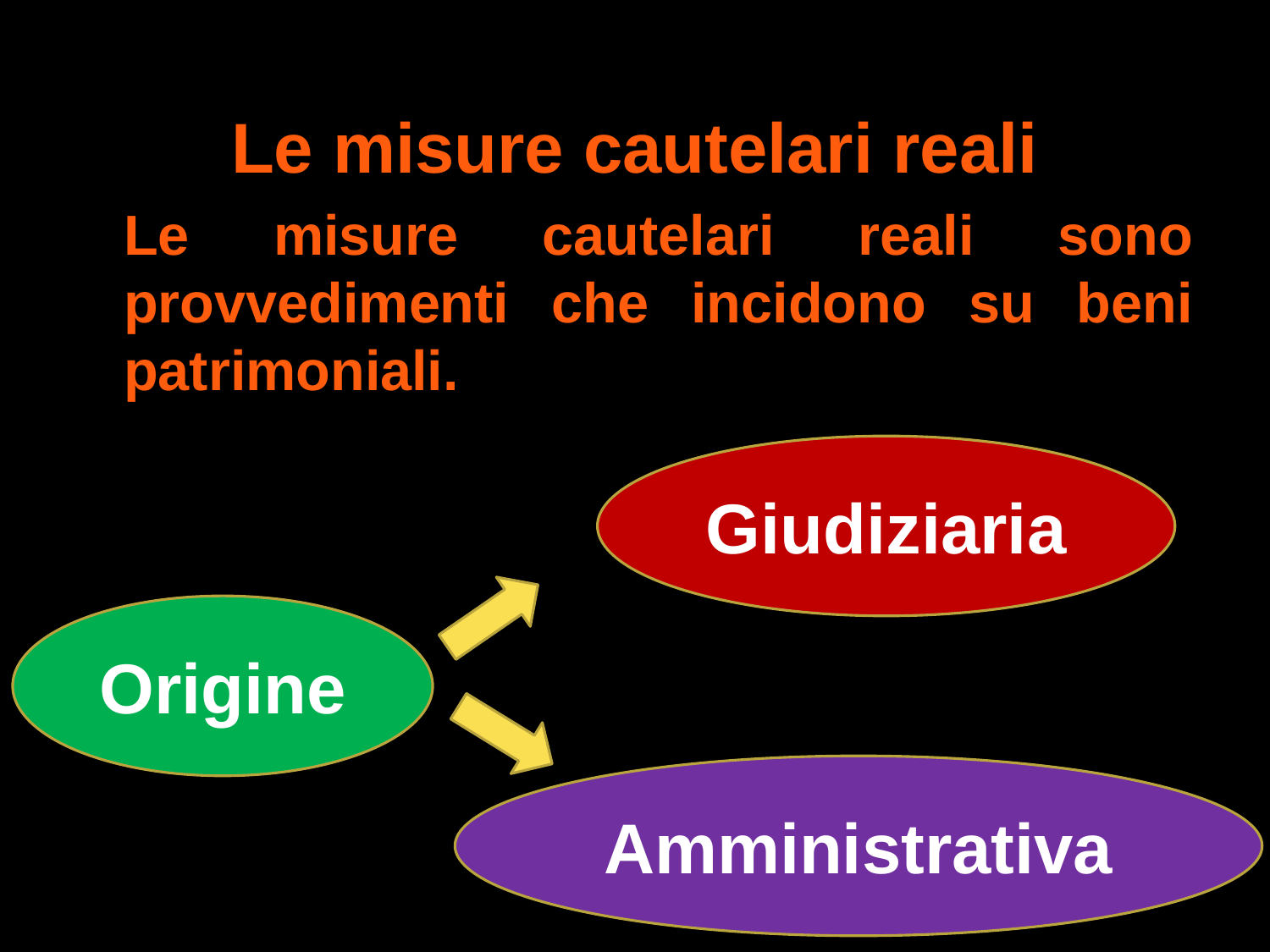

Le misure cautelari reali
	Le misure cautelari reali sono provvedimenti che incidono su beni patrimoniali.
Giudiziaria

Origine

Amministrativa